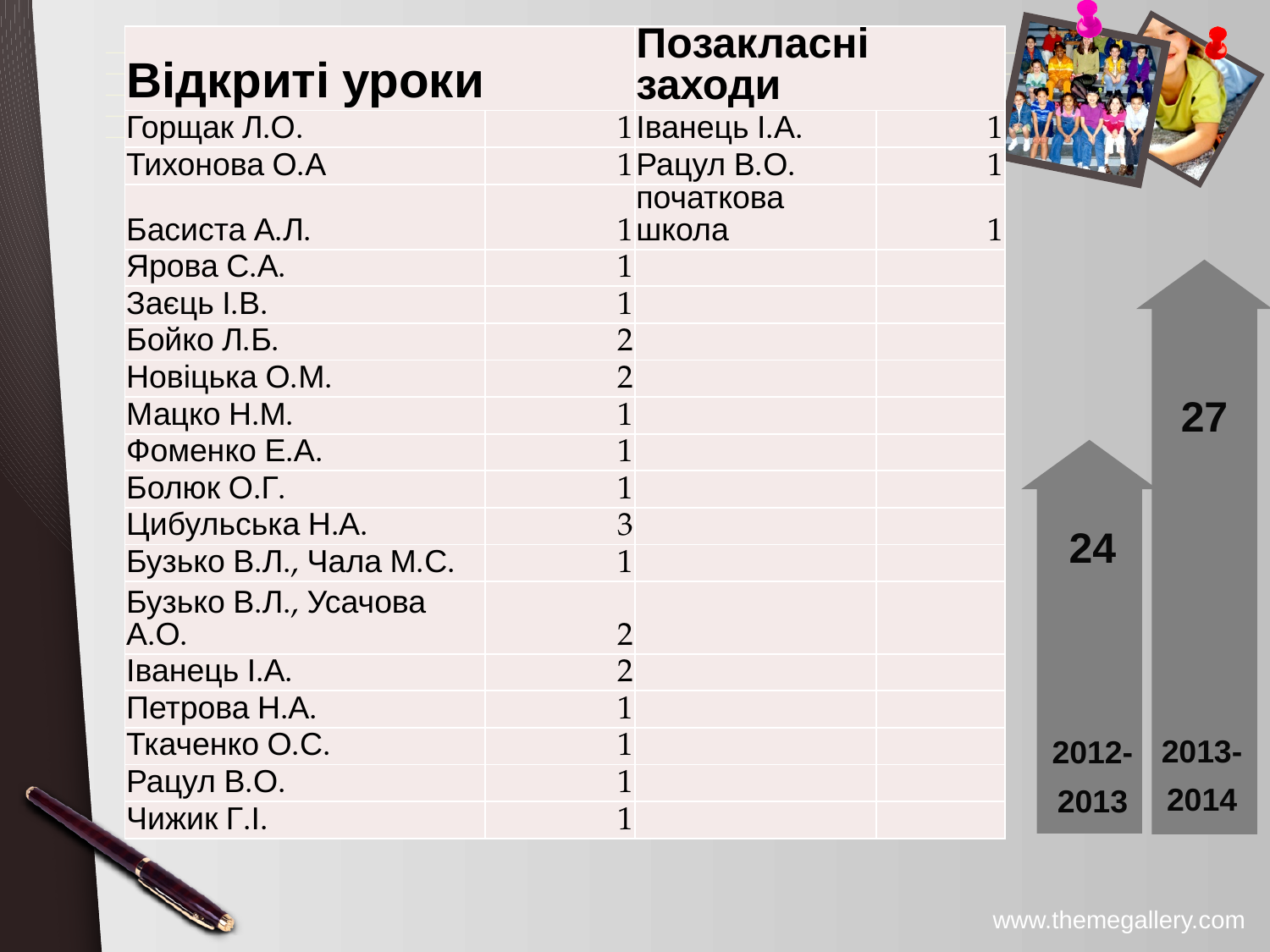

| Відкриті уроки |  | Позакласні заходи |  |
| --- | --- | --- | --- |
| Горщак Л.О. | 1 | Іванець І.А. | 1 |
| Тихонова О.А | 1 | Рацул В.О. | 1 |
| Басиста А.Л. | 1 | початкова школа | 1 |
| Ярова С.А. | 1 |  |  |
| Заєць І.В. | 1 |  |  |
| Бойко Л.Б. | 2 |  |  |
| Новіцька О.М. | 2 |  |  |
| Мацко Н.М. | 1 |  |  |
| Фоменко Е.А. | 1 |  |  |
| Болюк О.Г. | 1 |  |  |
| Цибульська Н.А. | 3 |  |  |
| Бузько В.Л., Чала М.С. | 1 |  |  |
| Бузько В.Л., Усачова А.О. | 2 |  |  |
| Іванець І.А. | 2 |  |  |
| Петрова Н.А. | 1 |  |  |
| Ткаченко О.С. | 1 |  |  |
| Рацул В.О. | 1 |  |  |
| Чижик Г.І. | 1 |  |  |

27

24
2013-
2014
2012-
2013